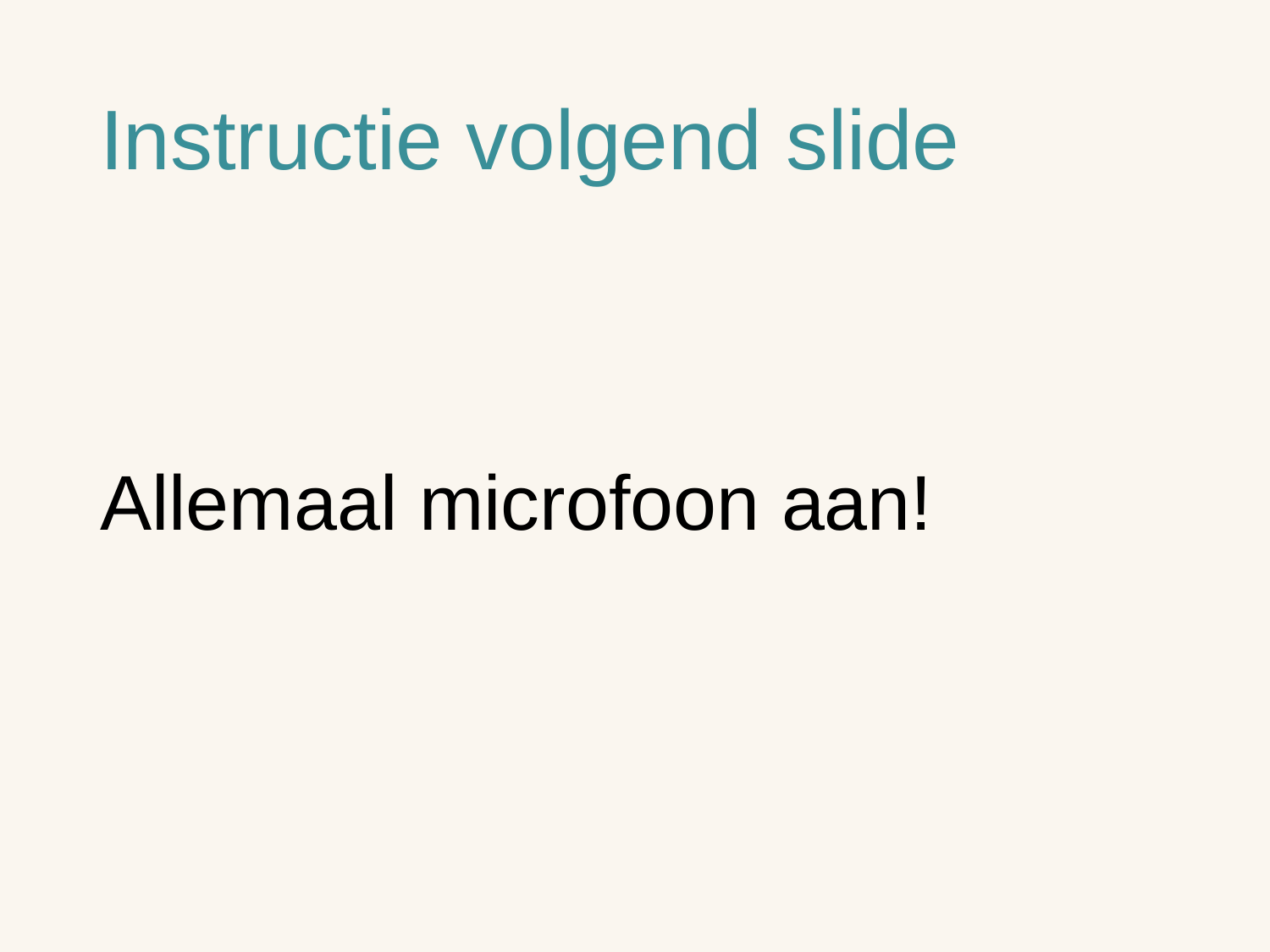

# Instructie volgend slide

Allemaal microfoon aan!